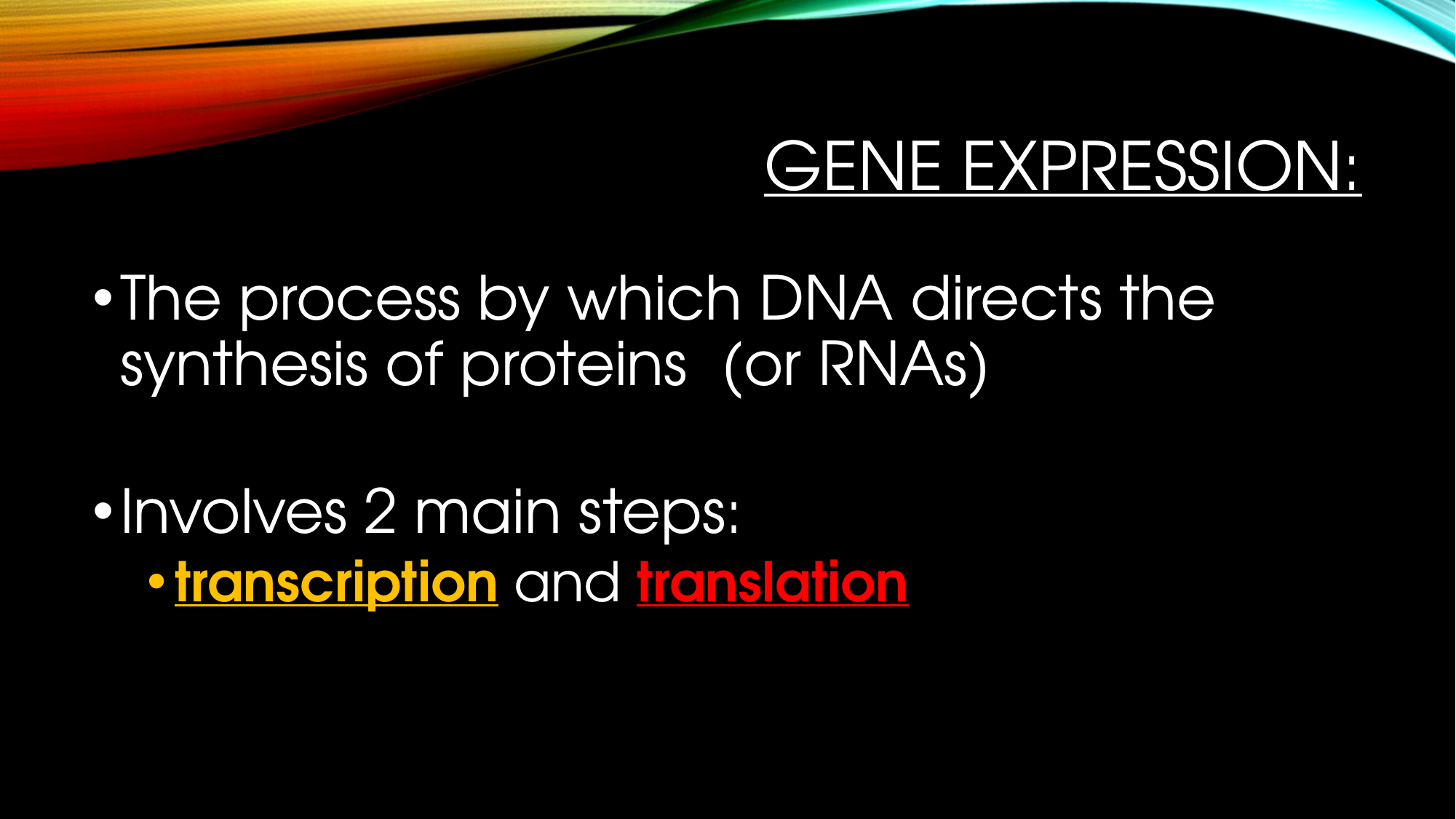

# Gene Expression:
The process by which DNA directs the synthesis of proteins  (or RNAs)

Involves 2 main steps:
transcription and translation